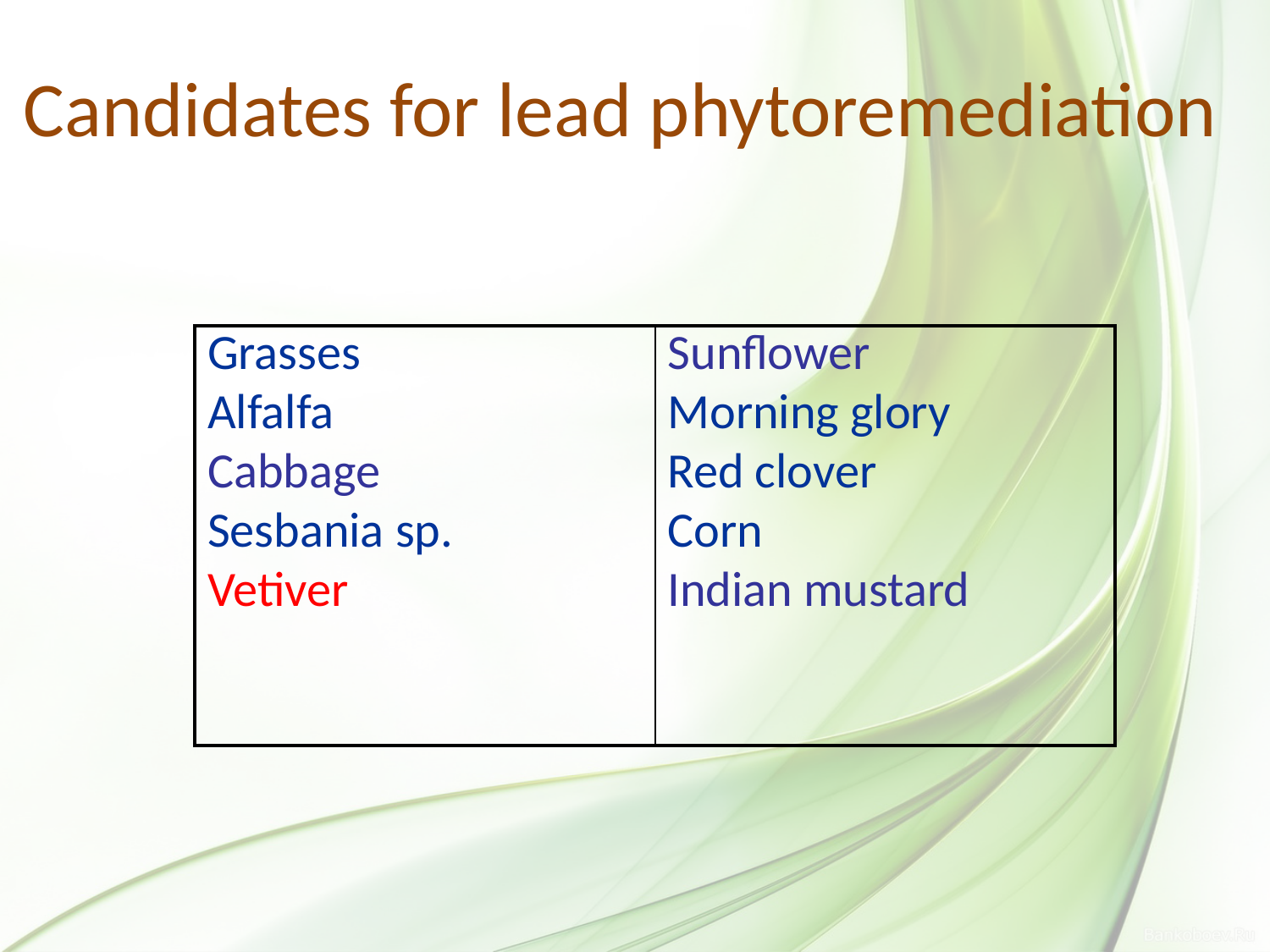

Candidates for lead phytoremediation

| Grasses Alfalfa Cabbage Sesbania sp. Vetiver | Sunflower Morning glory Red clover Corn Indian mustard |
| --- | --- |